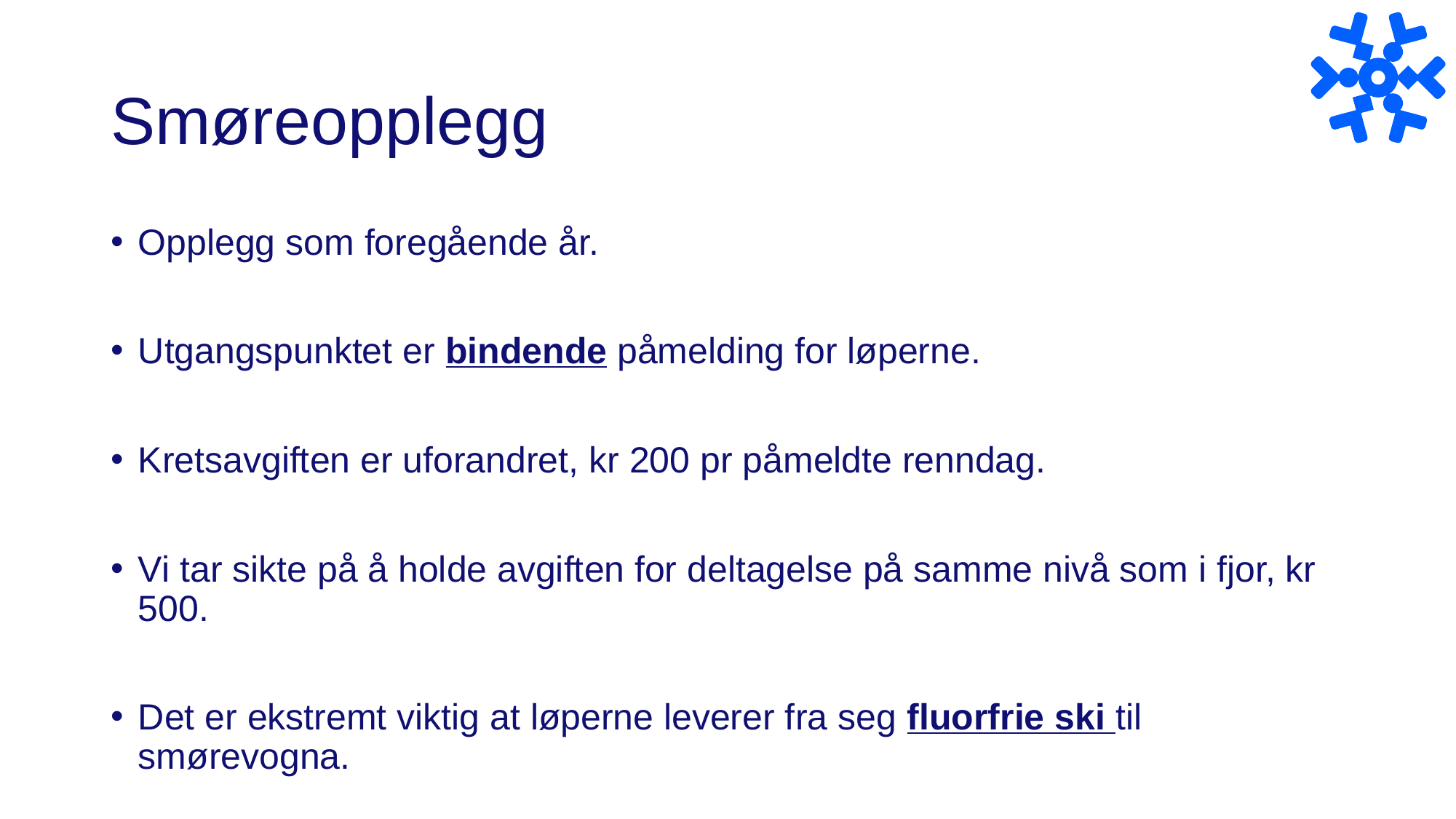

# Smøreopplegg
Opplegg som foregående år.

Utgangspunktet er bindende påmelding for løperne.

Kretsavgiften er uforandret, kr 200 pr påmeldte renndag.

Vi tar sikte på å holde avgiften for deltagelse på samme nivå som i fjor, kr 500.

Det er ekstremt viktig at løperne leverer fra seg fluorfrie ski til smørevogna.